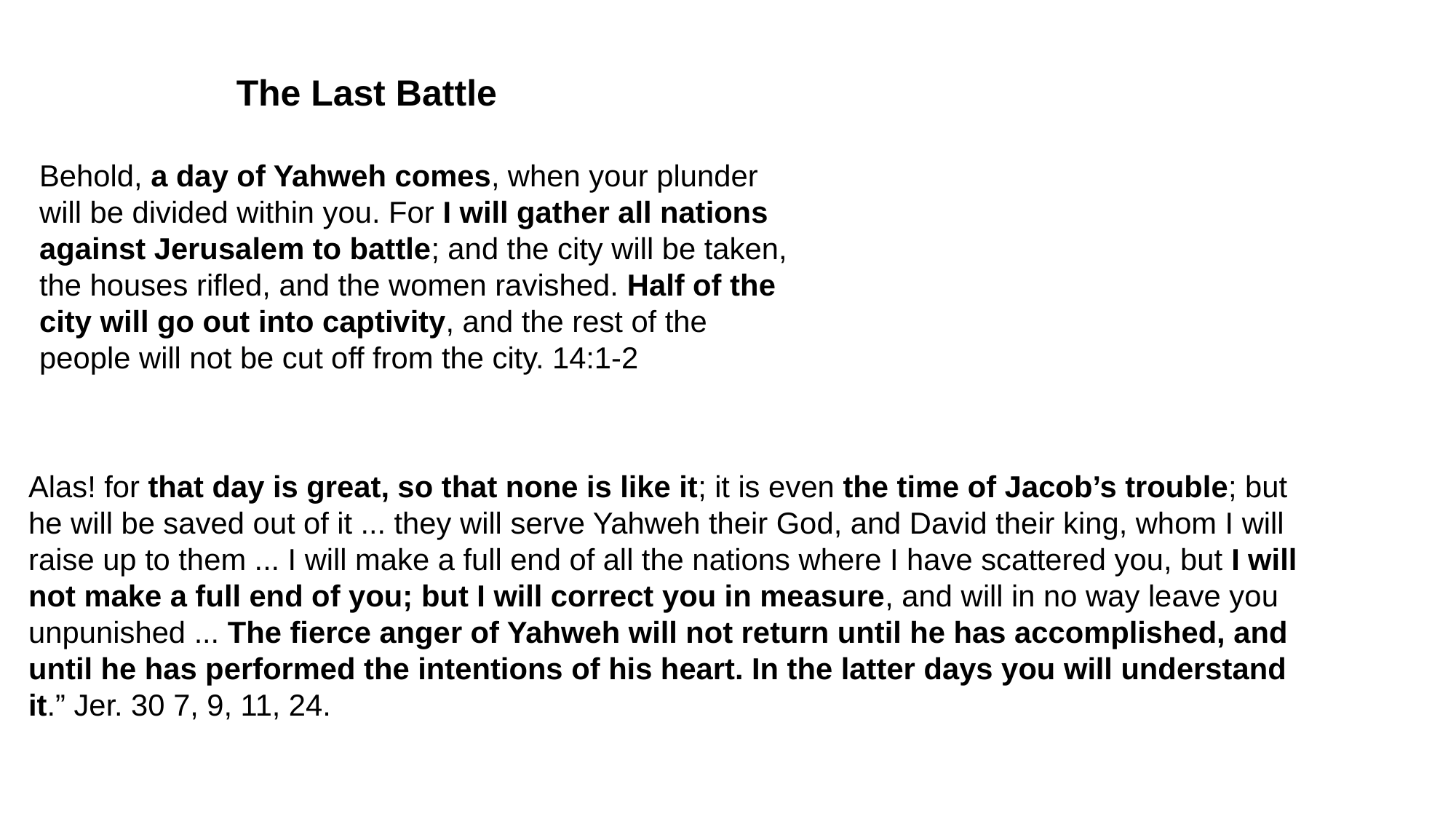

The Last Battle
Behold, a day of Yahweh comes, when your plunder will be divided within you. For I will gather all nations against Jerusalem to battle; and the city will be taken, the houses rifled, and the women ravished. Half of the city will go out into captivity, and the rest of the people will not be cut off from the city. 14:1-2
Alas! for that day is great, so that none is like it; it is even the time of Jacob’s trouble; but he will be saved out of it ... they will serve Yahweh their God, and David their king, whom I will raise up to them ... I will make a full end of all the nations where I have scattered you, but I will not make a full end of you; but I will correct you in measure, and will in no way leave you unpunished ... The fierce anger of Yahweh will not return until he has accomplished, and until he has performed the intentions of his heart. In the latter days you will understand it.” Jer. 30 7, 9, 11, 24.